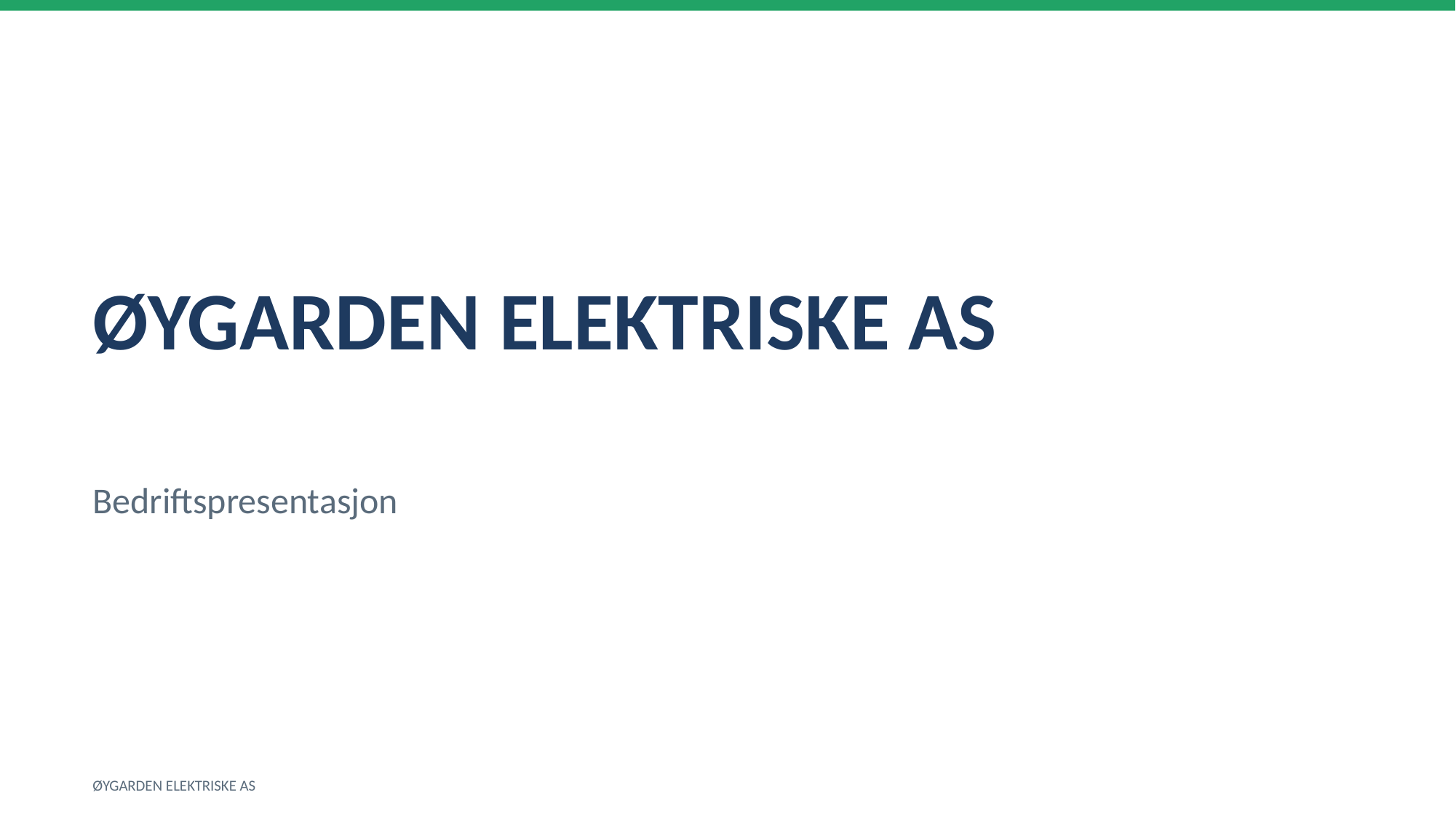

ØYGARDEN ELEKTRISKE AS
Bedriftspresentasjon
ØYGARDEN ELEKTRISKE AS